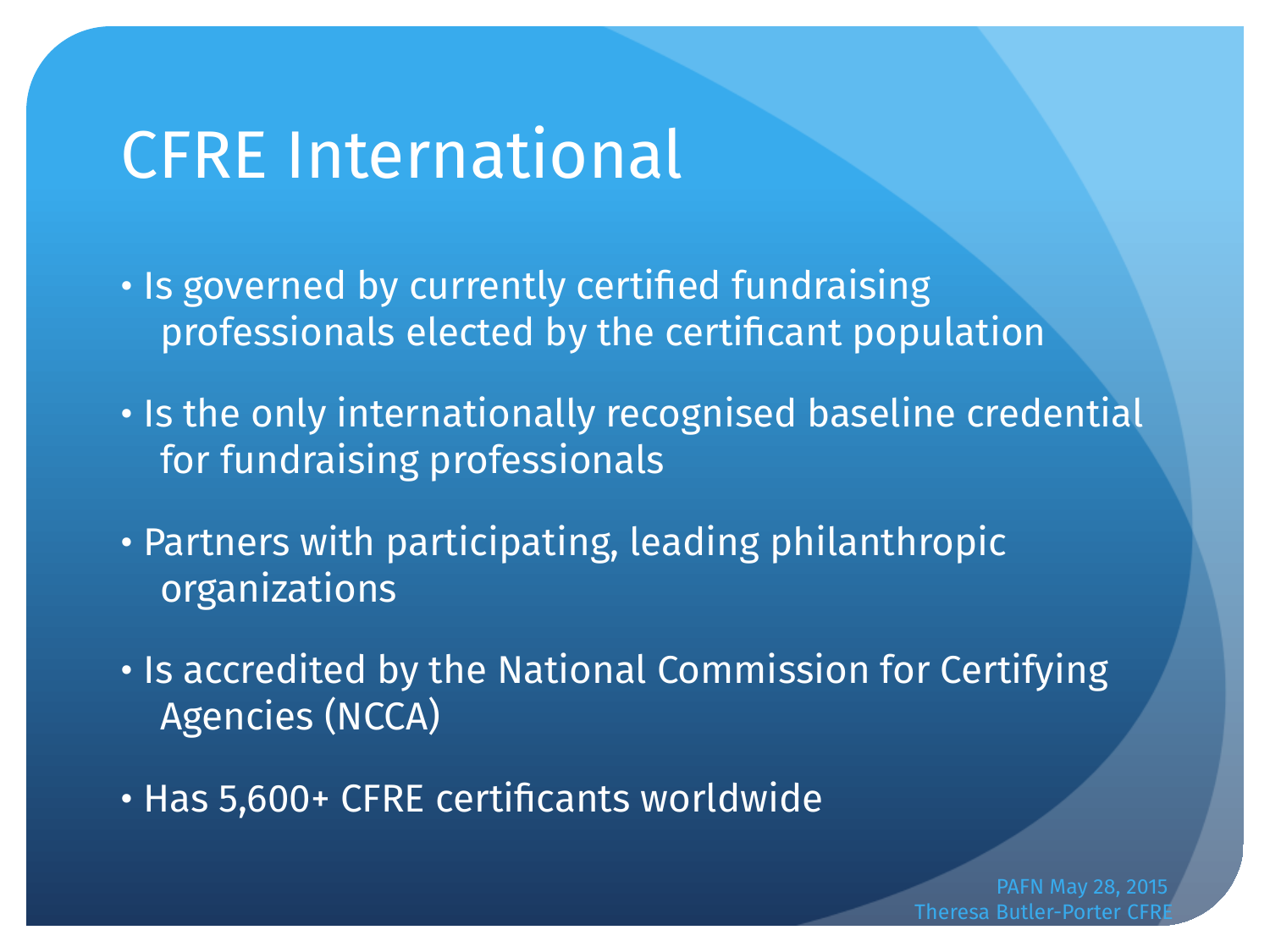

# CFRE International
• Is governed by currently certified fundraising professionals elected by the certificant population
• Is the only internationally recognised baseline credential for fundraising professionals
• Partners with participating, leading philanthropic organizations
• Is accredited by the National Commission for Certifying Agencies (NCCA)
• Has 5,600+ CFRE certificants worldwide

PAFN May 28, 2015
 Theresa Butler-Porter CFRE